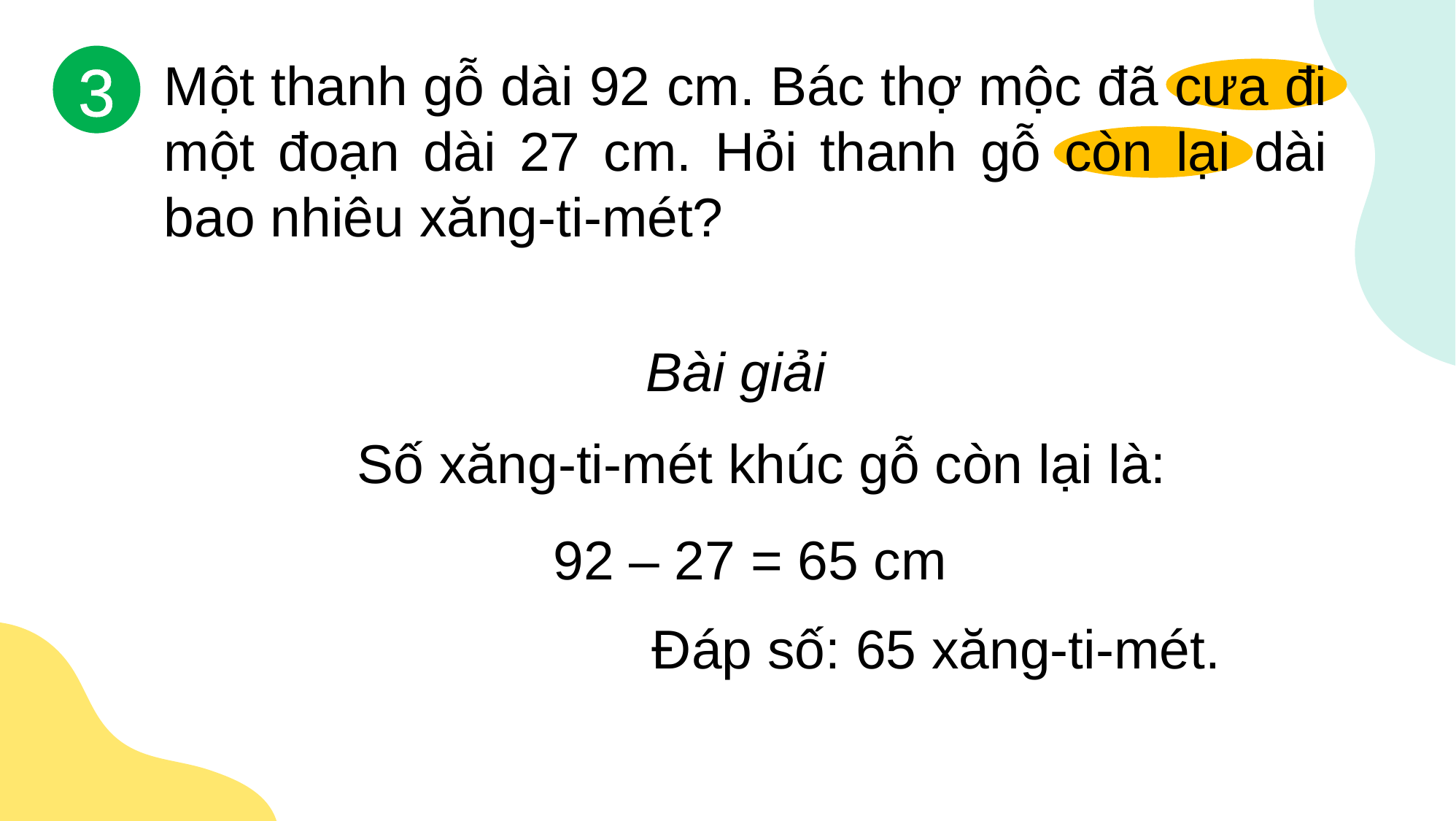

Một thanh gỗ dài 92 cm. Bác thợ mộc đã cưa đi một đoạn dài 27 cm. Hỏi thanh gỗ còn lại dài bao nhiêu xăng-ti-mét?
3

Bài giải
Số xăng-ti-mét khúc gỗ còn lại là:
92 – 27 = 65 cm
Đáp số: 65 xăng-ti-mét.